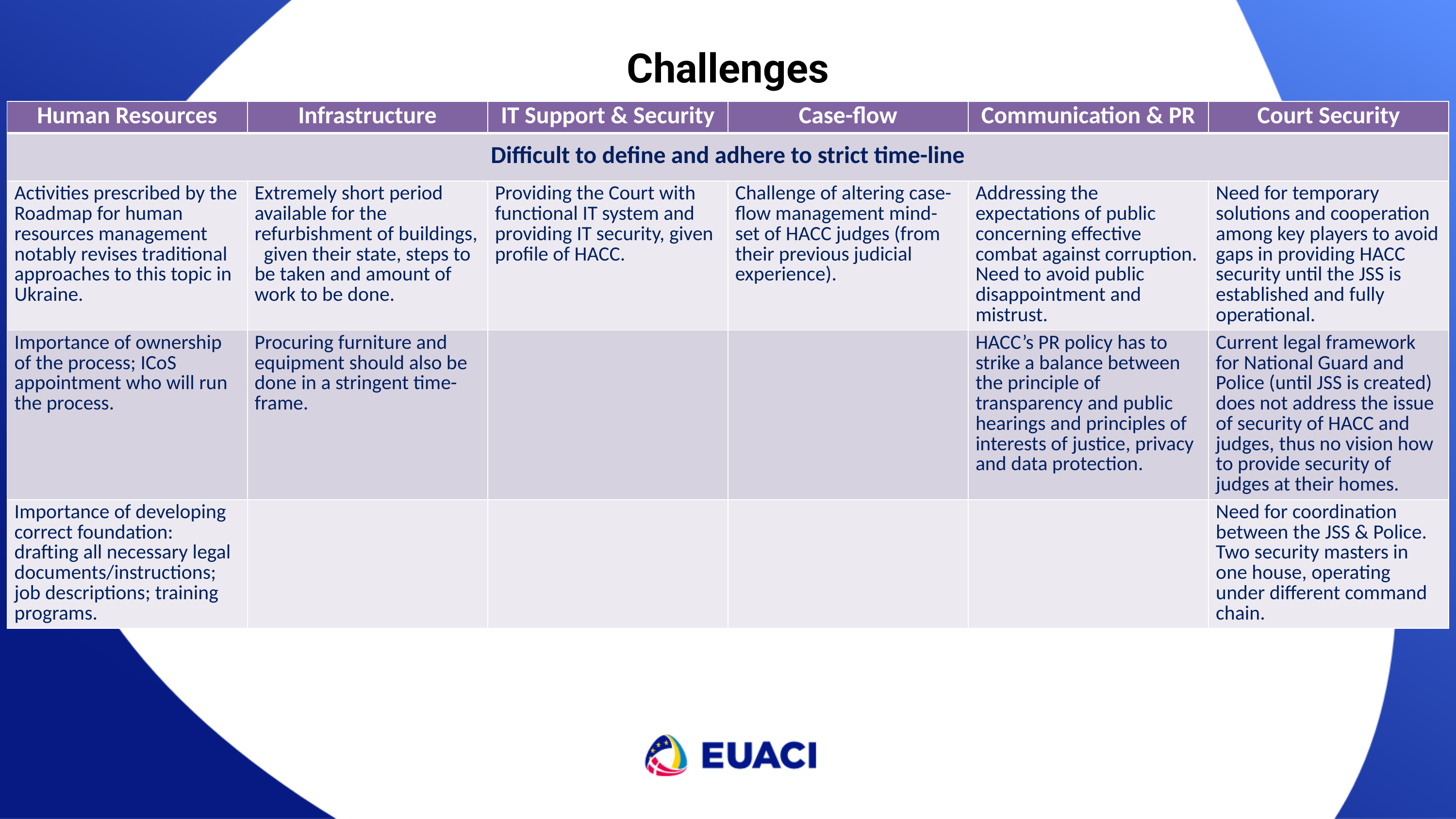

Challenges
| Human Resources | Infrastructure | IT Support & Security | Case-flow | Communication & PR | Court Security |
| --- | --- | --- | --- | --- | --- |
| Difficult to define and adhere to strict time-line |  |  |  |  |  |
| Activities prescribed by the Roadmap for human resources management notably revises traditional approaches to this topic in Ukraine. | Extremely short period available for the refurbishment of buildings, given their state, steps to be taken and amount of work to be done. | Providing the Court with functional IT system and providing IT security, given profile of HACC. | Challenge of altering case-flow management mind-set of HACC judges (from their previous judicial experience). | Addressing the expectations of public concerning effective combat against corruption. Need to avoid public disappointment and mistrust. | Need for temporary solutions and cooperation among key players to avoid gaps in providing HACC security until the JSS is established and fully operational. |
| Importance of ownership of the process; ICoS appointment who will run the process. | Procuring furniture and equipment should also be done in a stringent time-frame. |  |  | HACC’s PR policy has to strike a balance between the principle of transparency and public hearings and principles of interests of justice, privacy and data protection. | Current legal framework for National Guard and Police (until JSS is created) does not address the issue of security of HACC and judges, thus no vision how to provide security of judges at their homes. |
| Importance of developing correct foundation: drafting all necessary legal documents/instructions; job descriptions; training programs. |  |  |  |  | Need for coordination between the JSS & Police. Two security masters in one house, operating under different command chain. |